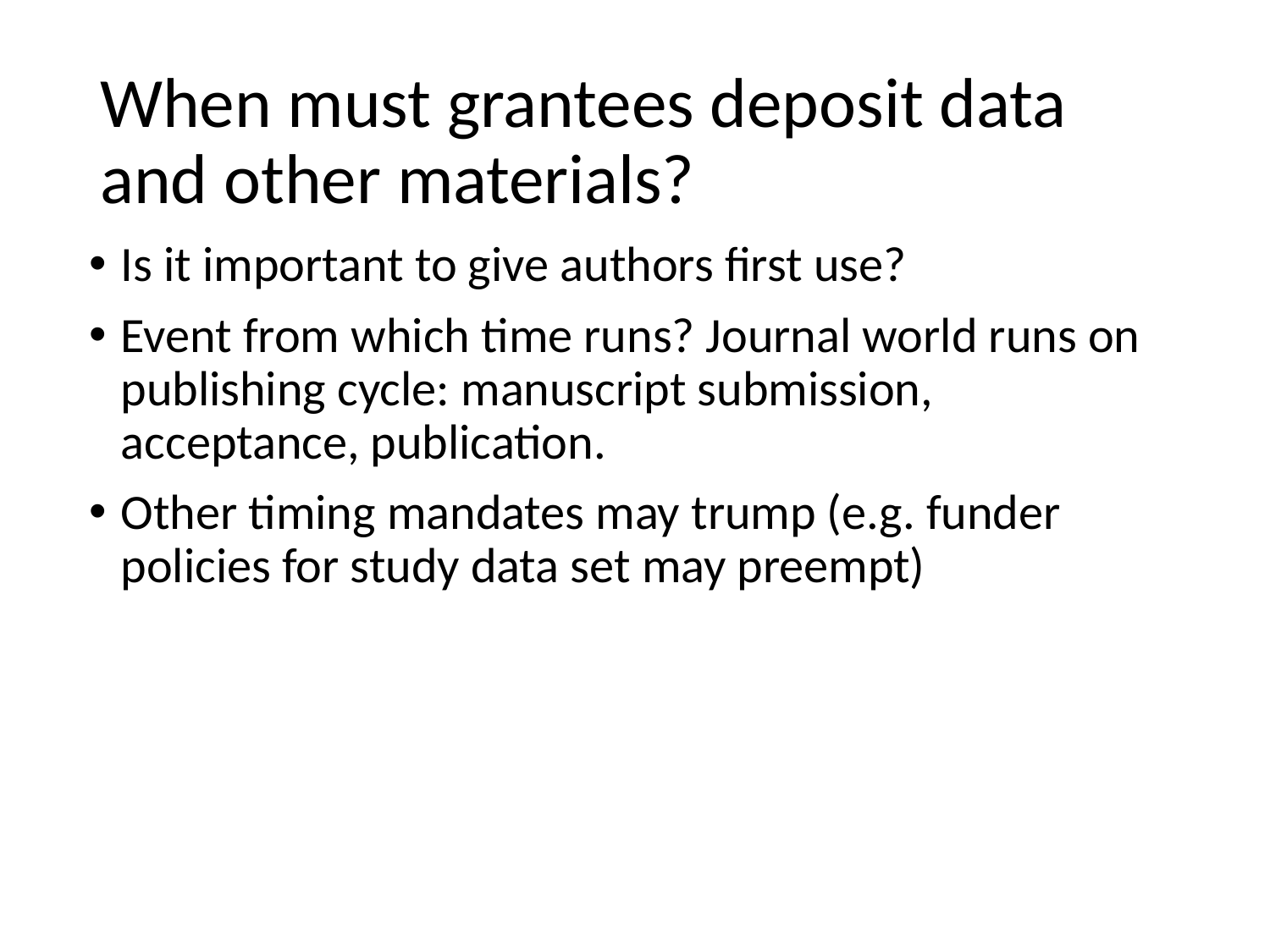

# When must grantees deposit data and other materials?
Is it important to give authors first use?
Event from which time runs? Journal world runs on publishing cycle: manuscript submission, acceptance, publication.
Other timing mandates may trump (e.g. funder policies for study data set may preempt)